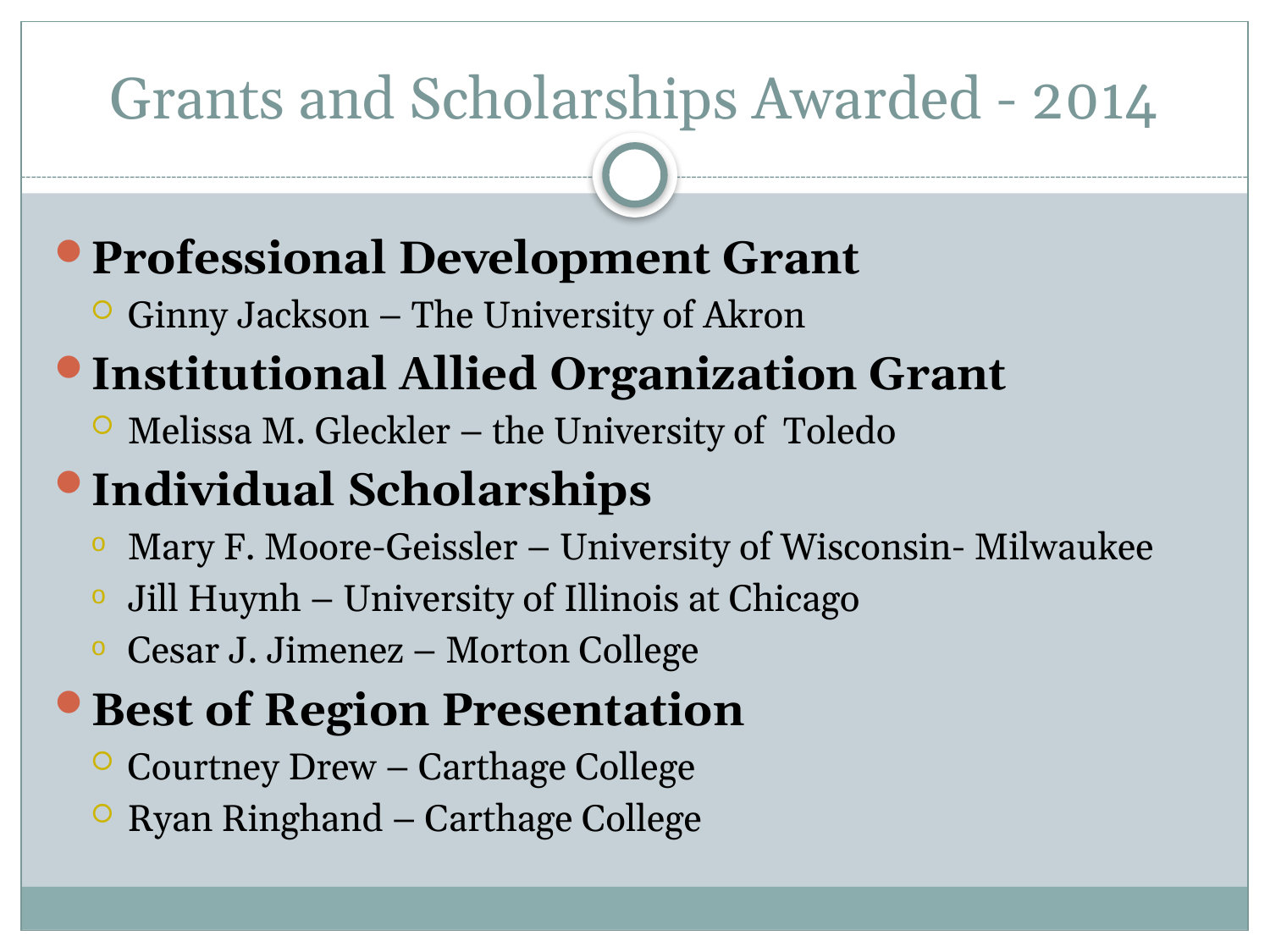

# Grants and Scholarships Awarded - 2014
Professional Development Grant
Ginny Jackson – The University of Akron
Institutional Allied Organization Grant
Melissa M. Gleckler – the University of  Toledo
Individual Scholarships
Mary F. Moore-Geissler – University of Wisconsin- Milwaukee
Jill Huynh – University of Illinois at Chicago
Cesar J. Jimenez – Morton College
Best of Region Presentation
Courtney Drew – Carthage College
Ryan Ringhand – Carthage College